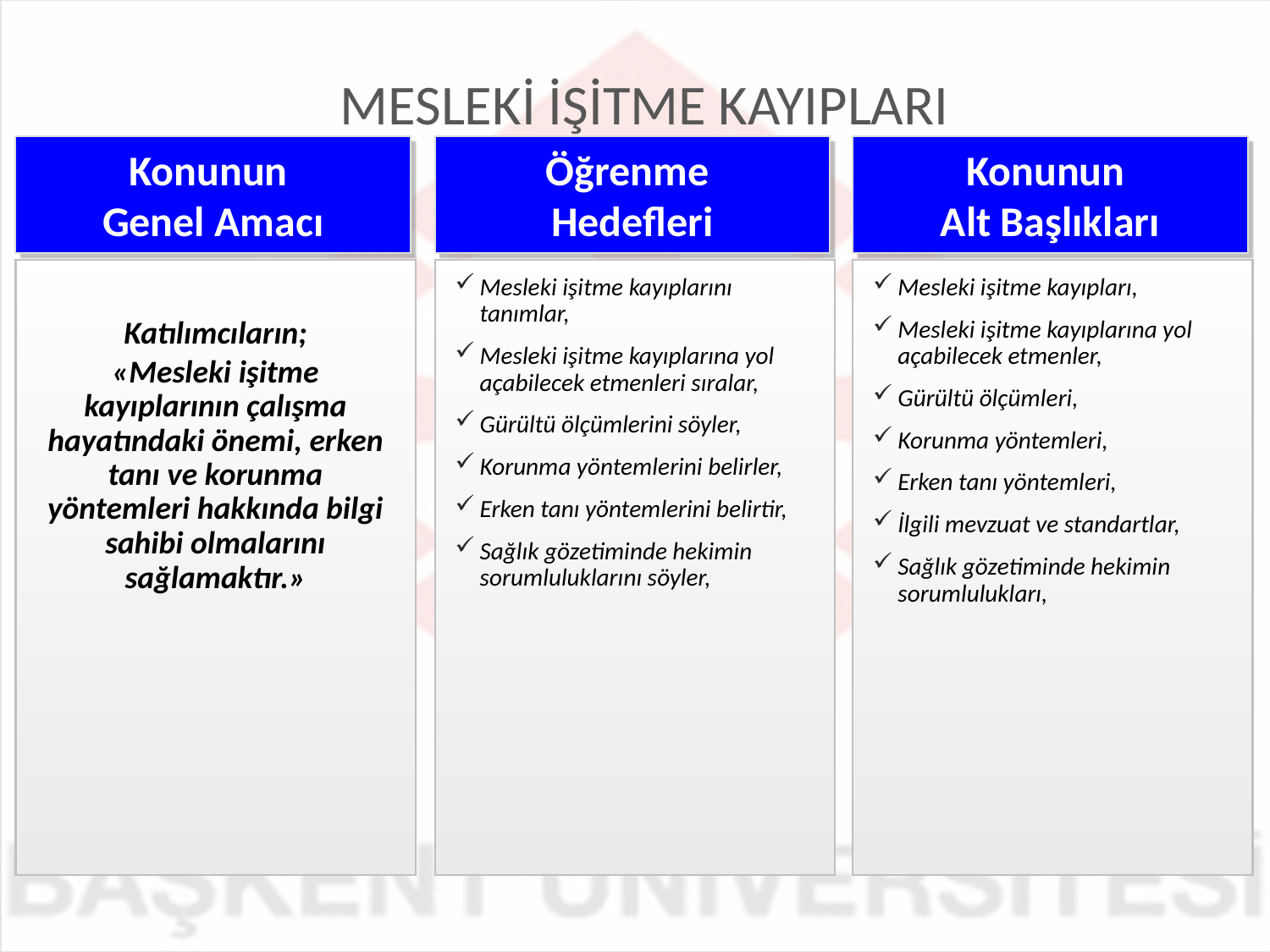

MESLEKİ İŞİTME KAYIPLARI
Konunun
Alt Başlıkları
Mesleki işitme kayıpları,
Mesleki işitme kayıplarına yol açabilecek etmenler,
Gürültü ölçümleri,
Korunma yöntemleri,
Erken tanı yöntemleri,
İlgili mevzuat ve standartlar,
Sağlık gözetiminde hekimin sorumlulukları,
Öğrenme
Hedefleri
Mesleki işitme kayıplarını tanımlar,
Mesleki işitme kayıplarına yol açabilecek etmenleri sıralar,
Gürültü ölçümlerini söyler,
Korunma yöntemlerini belirler,
Erken tanı yöntemlerini belirtir,
Sağlık gözetiminde hekimin sorumluluklarını söyler,
Konunun
Genel Amacı

Katılımcıların;
«Mesleki işitme kayıplarının çalışma hayatındaki önemi, erken tanı ve korunma yöntemleri hakkında bilgi sahibi olmalarını sağlamaktır.»